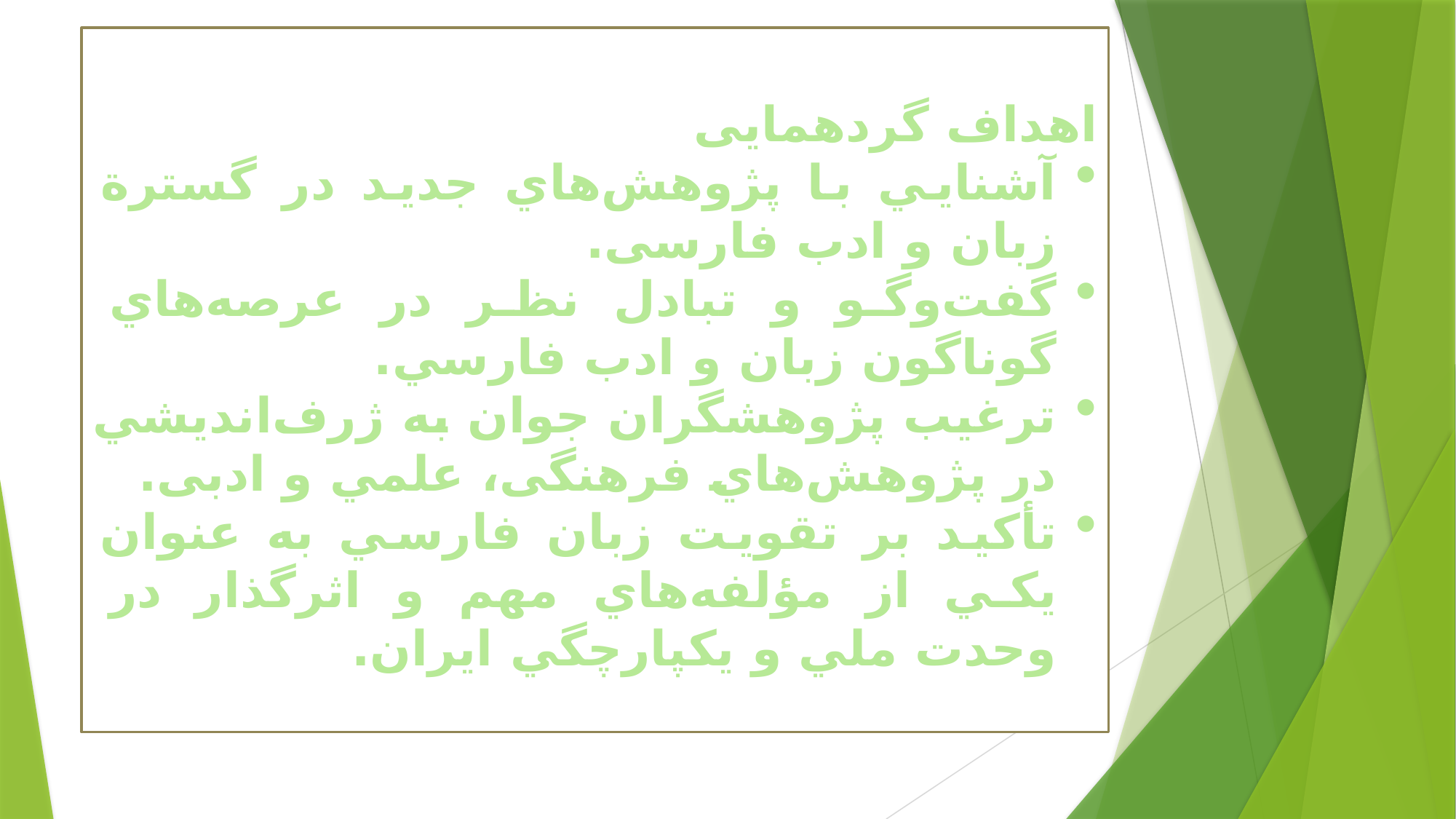

اهداف گردهمایی
آشنايي با پژوهش‌هاي جديد در گسترة زبان و ادب فارسی.
گفت‌وگو و تبادل نظر در عرصه‌هاي گوناگون زبان و ادب فارسي.
ترغيب پژوهشگران جوان به ژرف‌انديشي در پژوهش‌هاي فرهنگی، علمي و ادبی.
تأکید بر تقویت زبان فارسي به عنوان يكي از مؤلفه‌هاي مهم و اثرگذار در وحدت ملي و يكپارچگي ايران.